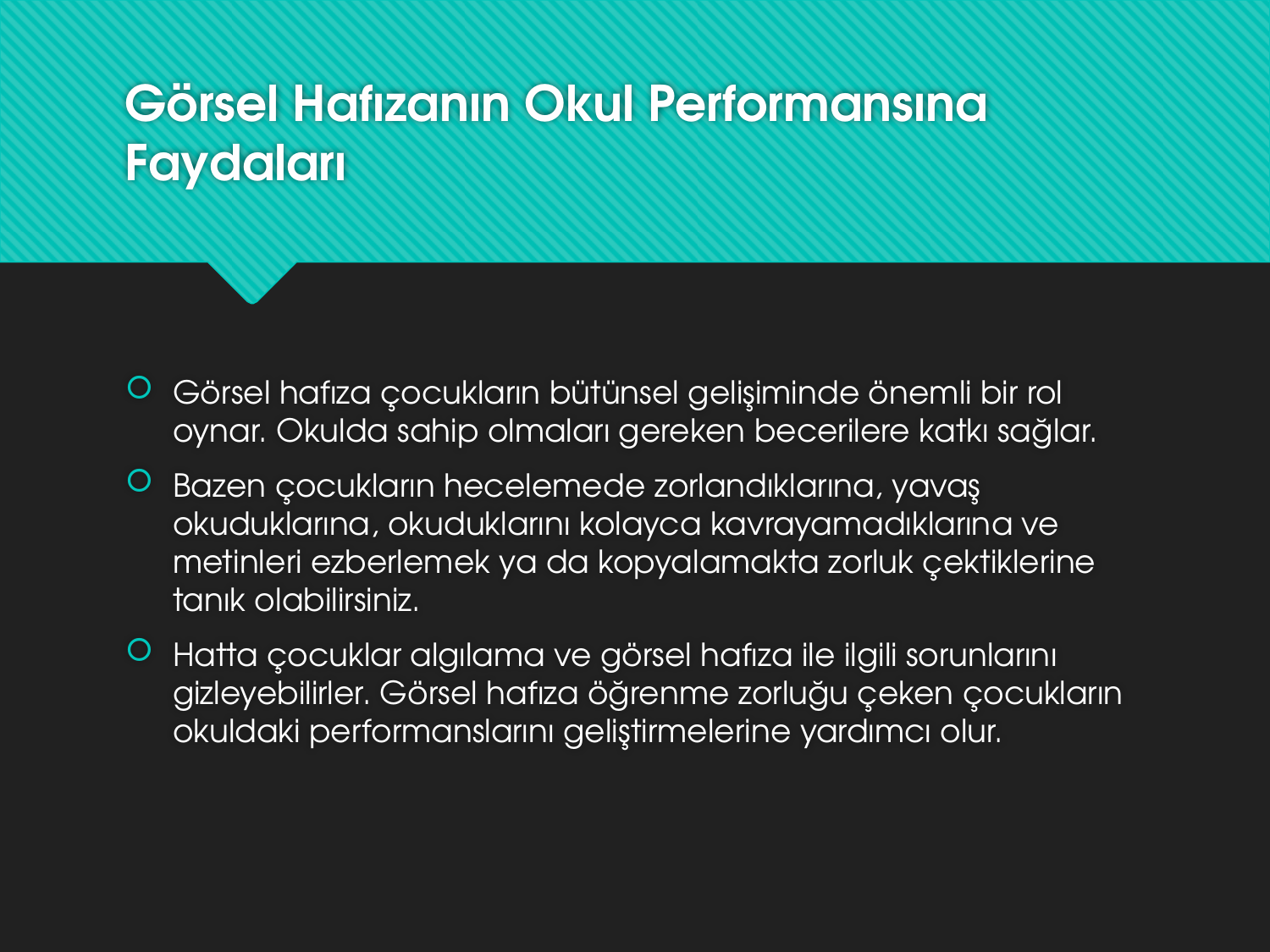

# Görsel Hafızanın Okul Performansına Faydaları
Görsel hafıza çocukların bütünsel gelişiminde önemli bir rol oynar. Okulda sahip olmaları gereken becerilere katkı sağlar.
Bazen çocukların hecelemede zorlandıklarına, yavaş okuduklarına, okuduklarını kolayca kavrayamadıklarına ve metinleri ezberlemek ya da kopyalamakta zorluk çektiklerine tanık olabilirsiniz.
Hatta çocuklar algılama ve görsel hafıza ile ilgili sorunlarını gizleyebilirler. Görsel hafıza öğrenme zorluğu çeken çocukların okuldaki performanslarını geliştirmelerine yardımcı olur.